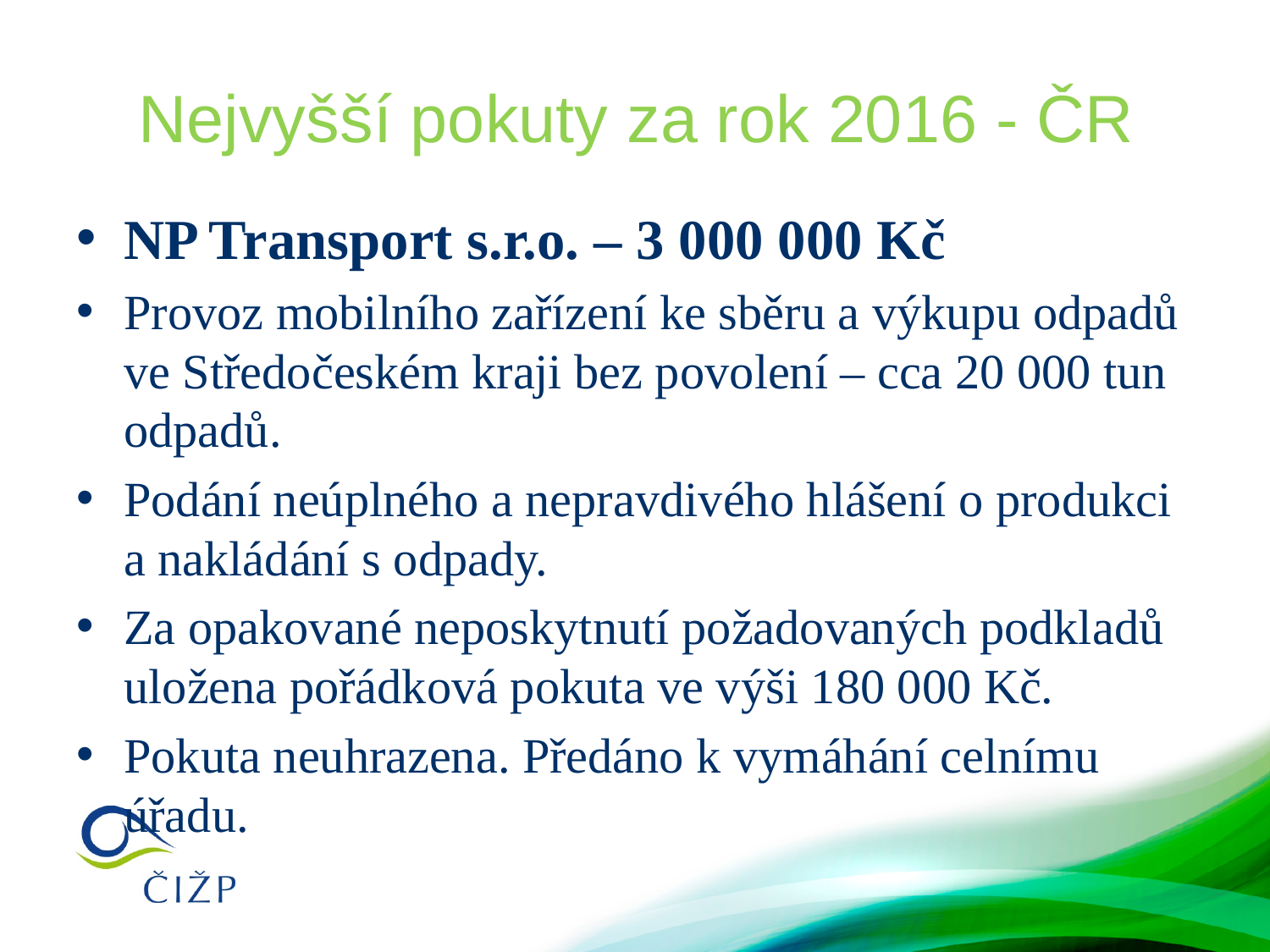

# Nejvyšší pokuty za rok 2016 - ČR
NP Transport s.r.o. – 3 000 000 Kč
Provoz mobilního zařízení ke sběru a výkupu odpadů ve Středočeském kraji bez povolení – cca 20 000 tun odpadů.
Podání neúplného a nepravdivého hlášení o produkci a nakládání s odpady.
Za opakované neposkytnutí požadovaných podkladů uložena pořádková pokuta ve výši 180 000 Kč.
Pokuta neuhrazena. Předáno k vymáhání celnímu úřadu.